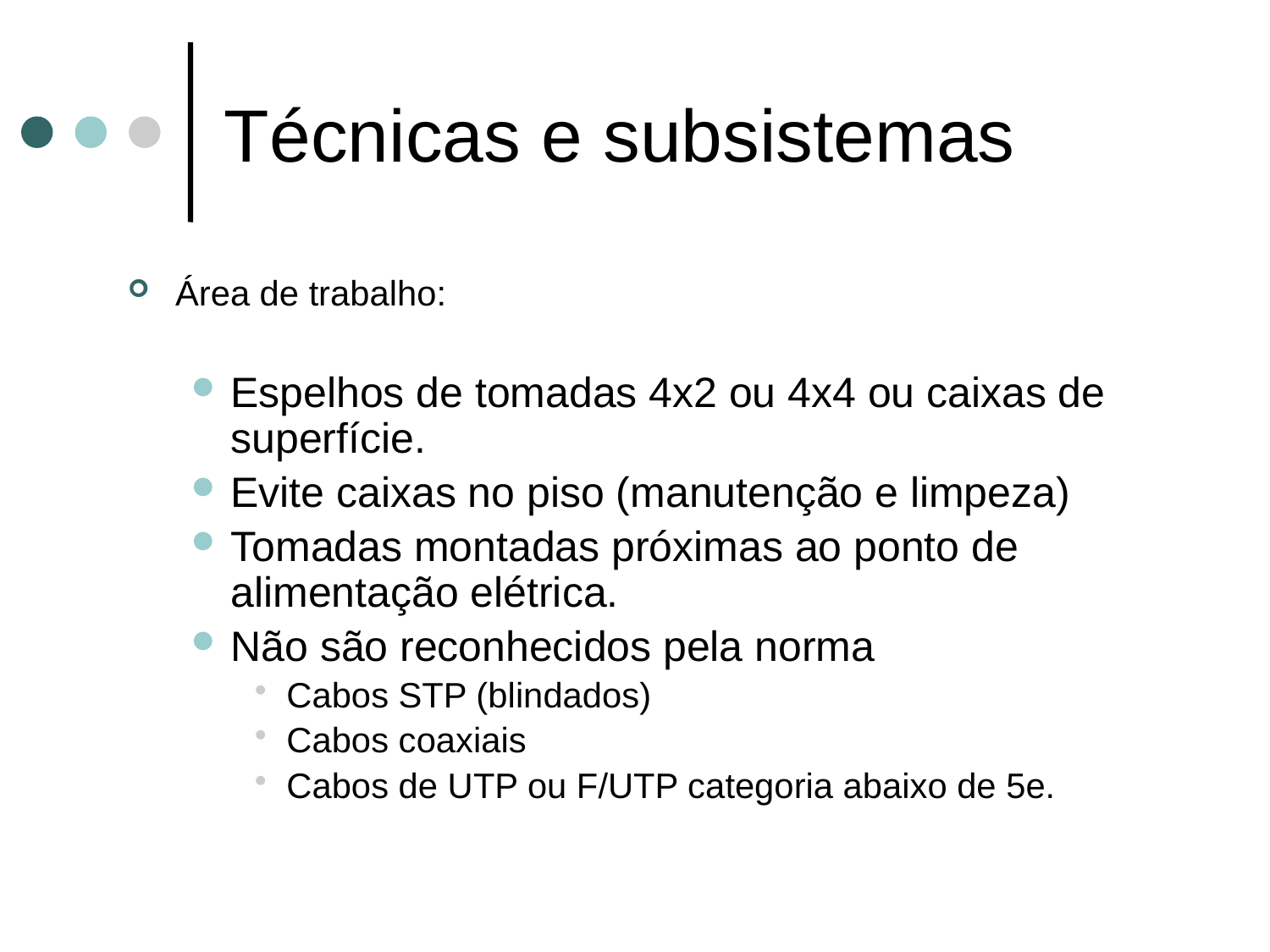

# Técnicas e subsistemas
Área de trabalho:

Espelhos de tomadas 4x2 ou 4x4 ou caixas de superfície.
Evite caixas no piso (manutenção e limpeza)
Tomadas montadas próximas ao ponto de alimentação elétrica.
Não são reconhecidos pela norma
Cabos STP (blindados)
Cabos coaxiais
Cabos de UTP ou F/UTP categoria abaixo de 5e.